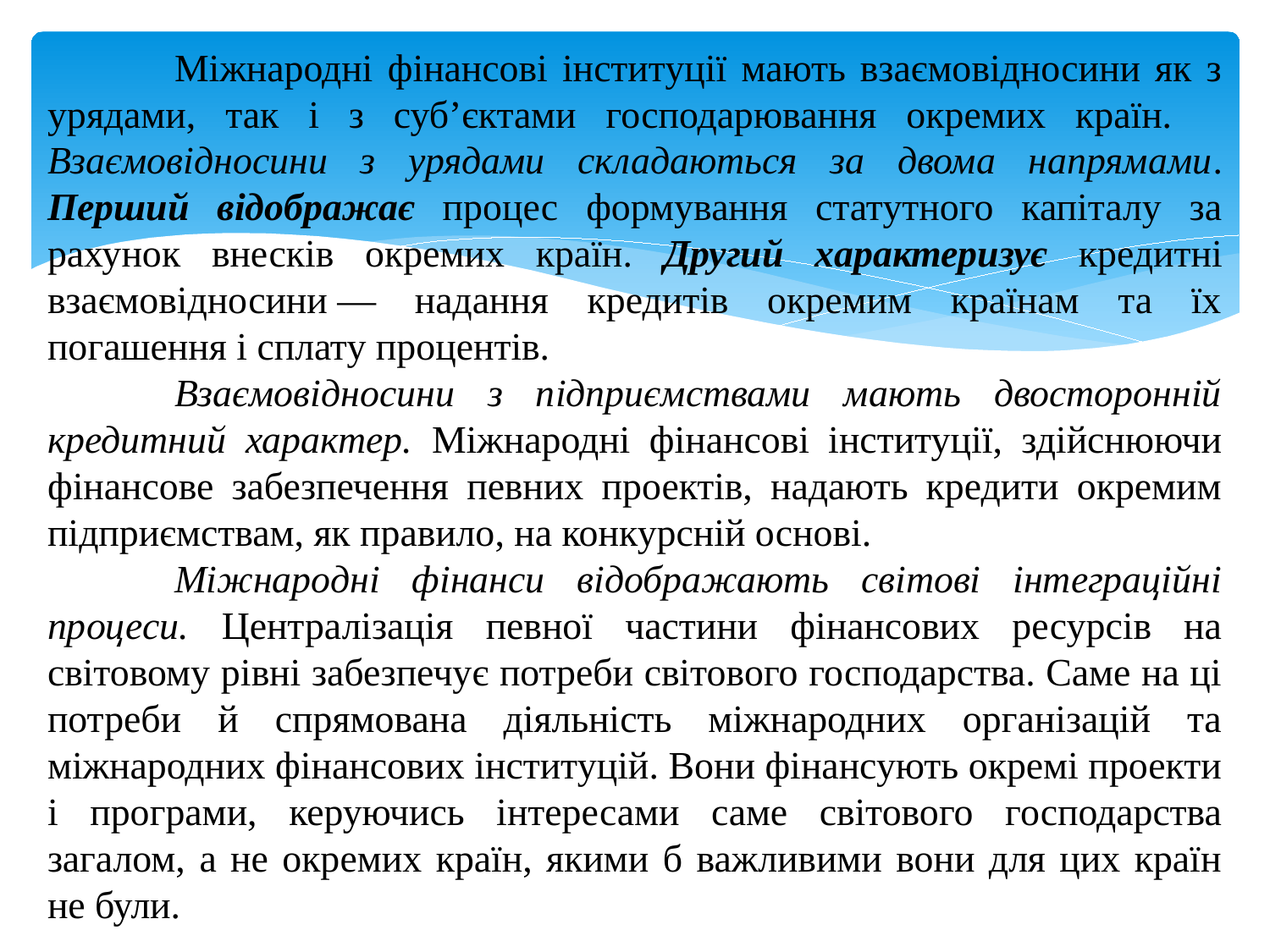

Міжнародні фінансові інституції мають взаємовідносини як з урядами, так і з суб’єктами господарювання окремих країн. 	Взаємовідносини з урядами складаються за двома напрямами. Перший відображає процес формування статутного капіталу за рахунок внес­ків окремих країн. Другий характеризує кредитні взаємовідносини — надання кредитів окремим країнам та їх погашення і сплату процентів.
	Взаємовідносини з підприємствами мають двосторонній кредитний характер. Міжнародні фінансові інституції, здійснюючи фінансове забезпечення певних проектів, надають кредити окремим підприємствам, як правило, на конкурсній основі.
	Міжнародні фінанси відображають світові інтеграційні процеси. Централізація певної частини фінансових ресурсів на світовому рівні забезпечує потреби світового господарства. Саме на ці потреби й спрямована діяльність міжнародних організацій та міжнародних фінансових інституцій. Вони фінансують окремі проекти і програми, керуючись інтересами саме світового господарства загалом, а не окремих країн, якими б важливими вони для цих країн не були.